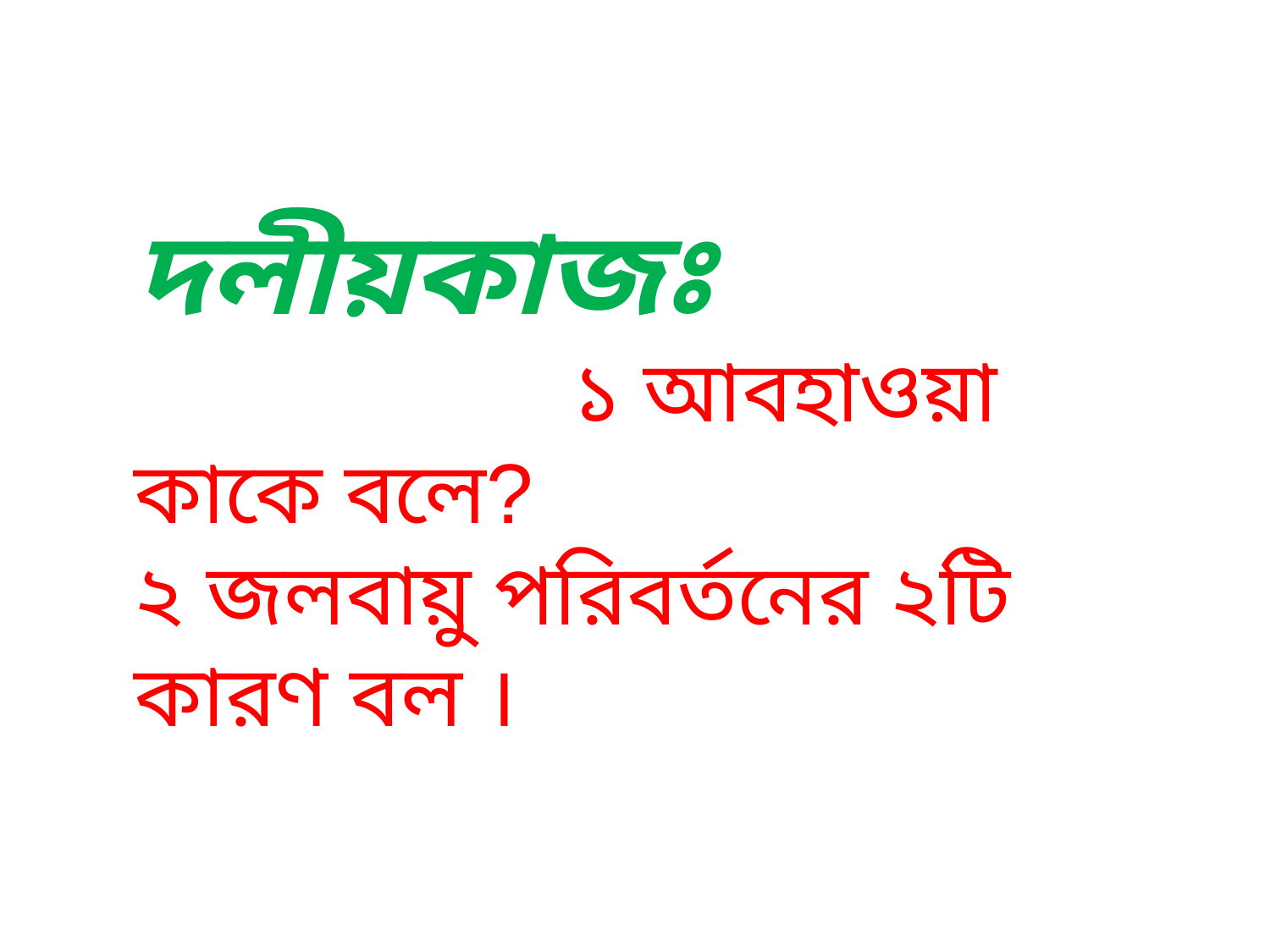

দলীয়কাজঃ                                                                                                         ১ আবহাওয়া কাকে বলে?
২ জলবায়ু পরিবর্তনের ২টি কারণ বল । ‌‍